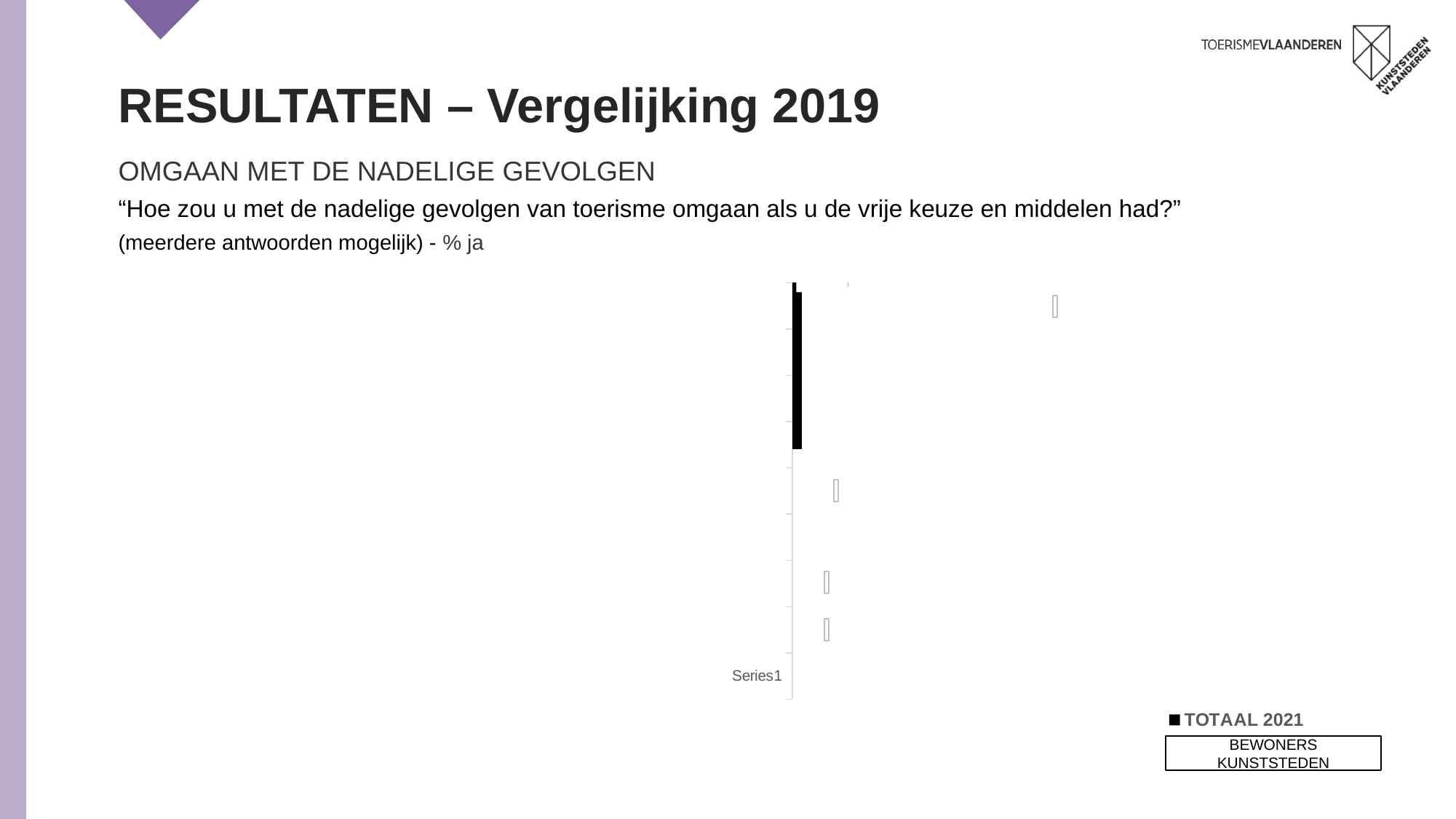

RESULTATEN – Vergelijking 2019
OMGAAN MET DE NADELIGE GEVOLGEN
“Hoe zou u met de nadelige gevolgen van toerisme omgaan als u de vrije keuze en middelen had?”
(meerdere antwoorden mogelijk) - % ja

[unsupported chart]

Bewoners KUNSTSTEDEN